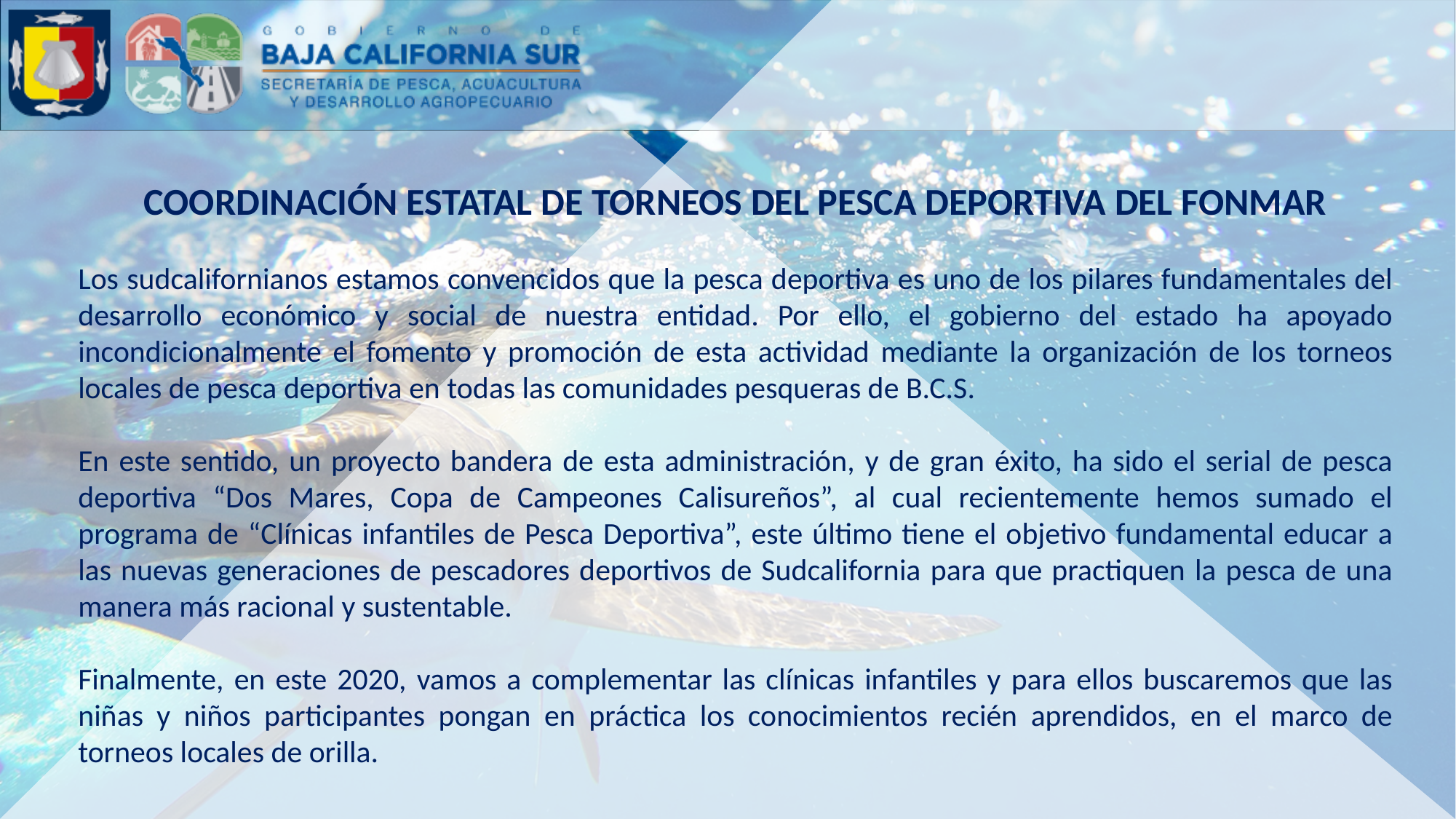

COORDINACIÓN ESTATAL DE TORNEOS DEL PESCA DEPORTIVA DEL FONMAR

Los sudcalifornianos estamos convencidos que la pesca deportiva es uno de los pilares fundamentales del desarrollo económico y social de nuestra entidad. Por ello, el gobierno del estado ha apoyado incondicionalmente el fomento y promoción de esta actividad mediante la organización de los torneos locales de pesca deportiva en todas las comunidades pesqueras de B.C.S.

En este sentido, un proyecto bandera de esta administración, y de gran éxito, ha sido el serial de pesca deportiva “Dos Mares, Copa de Campeones Calisureños”, al cual recientemente hemos sumado el programa de “Clínicas infantiles de Pesca Deportiva”, este último tiene el objetivo fundamental educar a las nuevas generaciones de pescadores deportivos de Sudcalifornia para que practiquen la pesca de una manera más racional y sustentable.

Finalmente, en este 2020, vamos a complementar las clínicas infantiles y para ellos buscaremos que las niñas y niños participantes pongan en práctica los conocimientos recién aprendidos, en el marco de torneos locales de orilla.